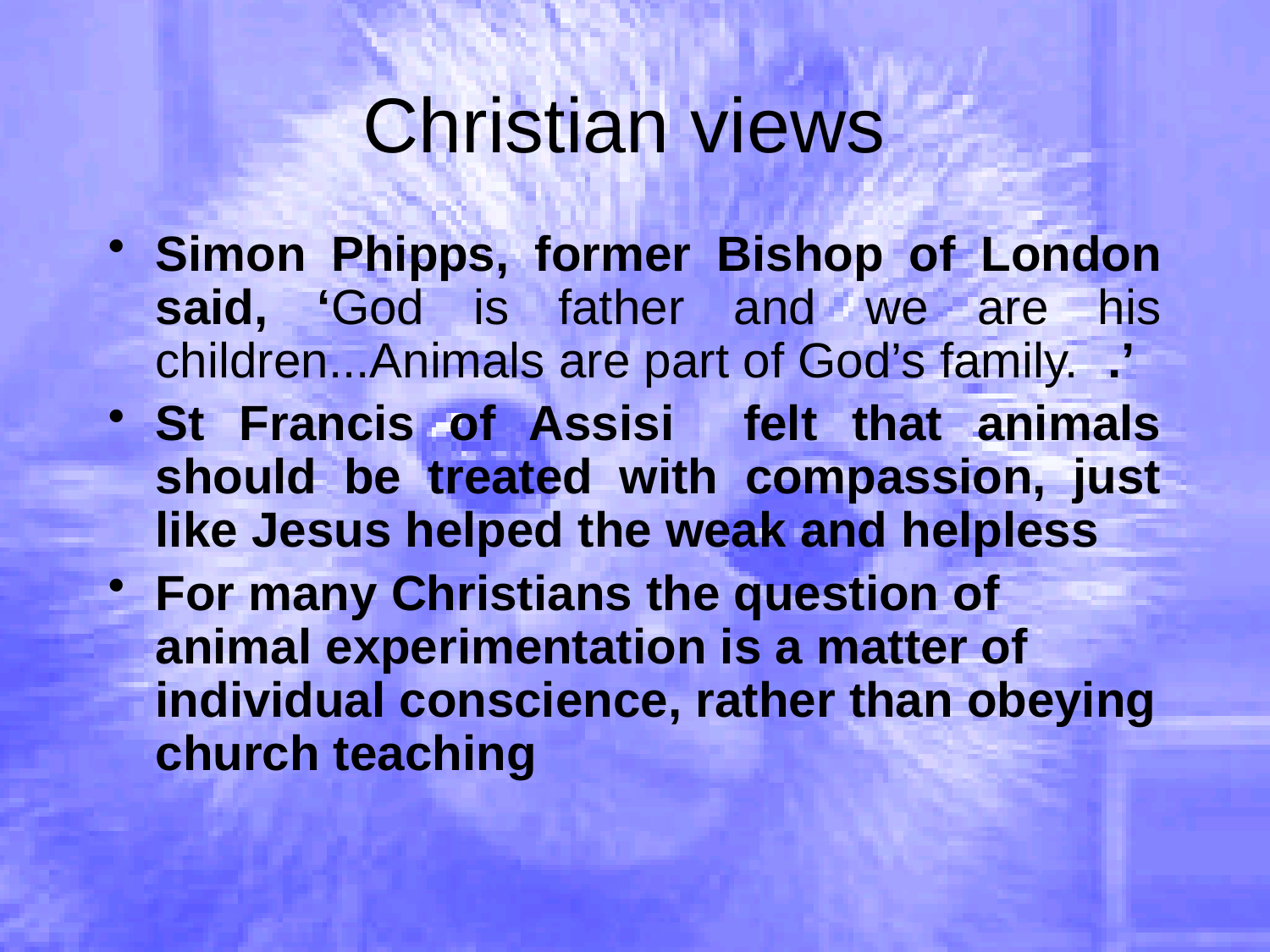

# Christian views
Simon Phipps, former Bishop of London said, ‘God is father and we are his children...Animals are part of God’s family.  .’
St Francis of Assisi  felt that animals should be treated with compassion, just like Jesus helped the weak and helpless
For many Christians the question of animal experimentation is a matter of individual conscience, rather than obeying church teaching